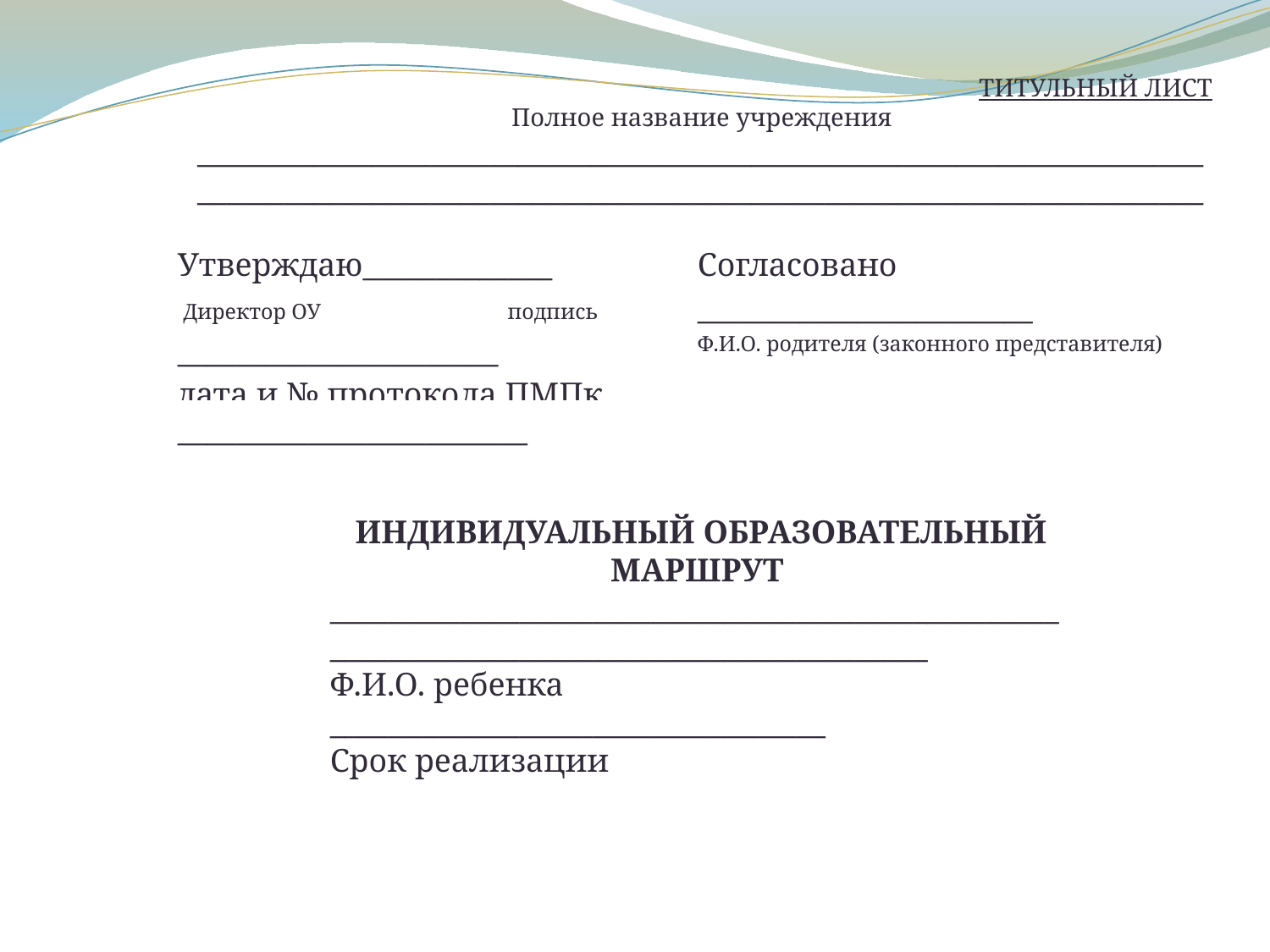

ТИТУЛЬНЫЙ ЛИСТ
Полное название учреждения
_________________________________________________________________________________________________________________________________________________________________________________________________________

Утверждаю_____________
                                           подпись
| Утверждаю\_\_\_\_\_\_\_\_\_\_\_\_\_ Директор ОУ подпись \_\_\_\_\_\_\_\_\_\_\_\_\_\_\_\_\_\_\_\_\_\_ дата и № протокола ПМПк | Согласовано \_\_\_\_\_\_\_\_\_\_\_\_\_\_\_\_\_\_\_\_\_\_\_ Ф.И.О. родителя (законного представителя) |
| --- | --- |
| \_\_\_\_\_\_\_\_\_\_\_\_\_\_\_\_\_\_\_\_\_\_\_\_ |  |
ИНДИВИДУАЛЬНЫЙ ОБРАЗОВАТЕЛЬНЫЙ МАРШРУТ
___________________________________________________________________________________________
Ф.И.О. ребенка
__________________________________
Срок реализации